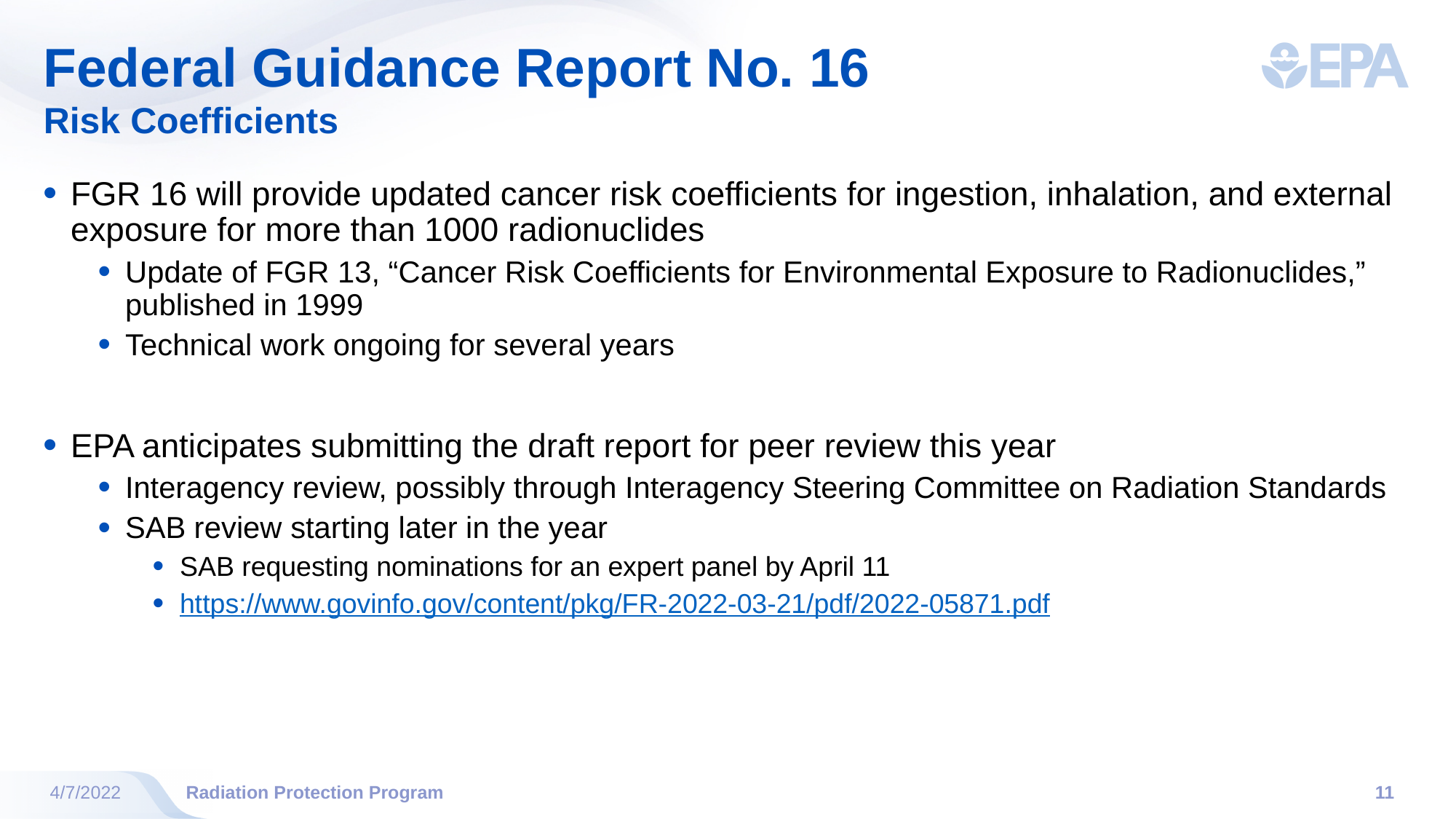

# Federal Guidance Report No. 16
Risk Coefficients
FGR 16 will provide updated cancer risk coefficients for ingestion, inhalation, and external exposure for more than 1000 radionuclides
Update of FGR 13, “Cancer Risk Coefficients for Environmental Exposure to Radionuclides,” published in 1999
Technical work ongoing for several years

EPA anticipates submitting the draft report for peer review this year
Interagency review, possibly through Interagency Steering Committee on Radiation Standards
SAB review starting later in the year
SAB requesting nominations for an expert panel by April 11
https://www.govinfo.gov/content/pkg/FR-2022-03-21/pdf/2022-05871.pdf

4/7/2022
Radiation Protection Program
11